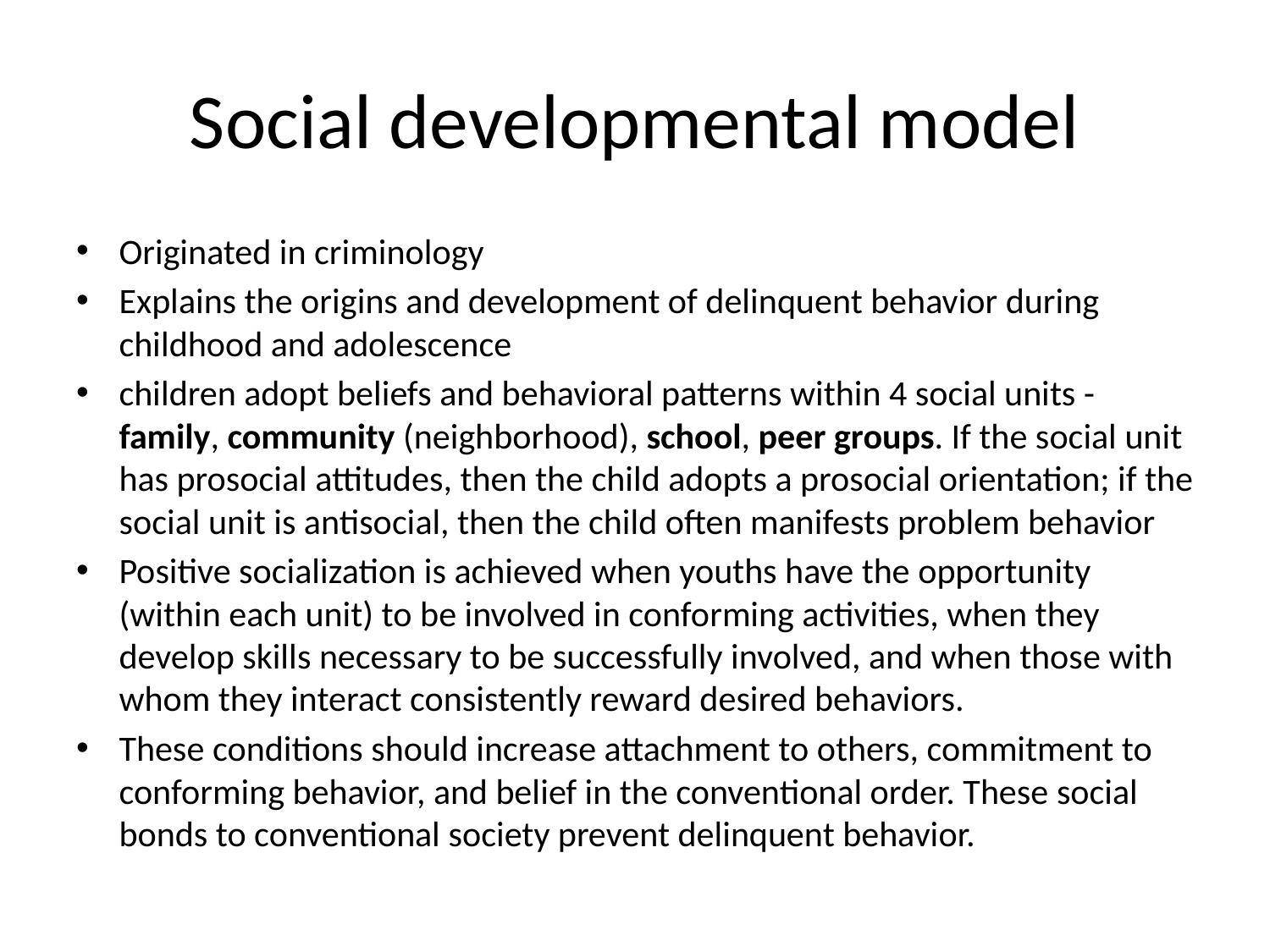

# Social developmental model
Originated in criminology
Explains the origins and development of delinquent behavior during childhood and adolescence
children adopt beliefs and behavioral patterns within 4 social units - family, community (neighborhood), school, peer groups. If the social unit has prosocial attitudes, then the child adopts a prosocial orientation; if the social unit is antisocial, then the child often manifests problem behavior
Positive socialization is achieved when youths have the opportunity (within each unit) to be involved in conforming activities, when they develop skills necessary to be successfully involved, and when those with whom they interact consistently reward desired behaviors.
These conditions should increase attachment to others, commitment to conforming behavior, and belief in the conventional order. These social bonds to conventional society prevent delinquent behavior.